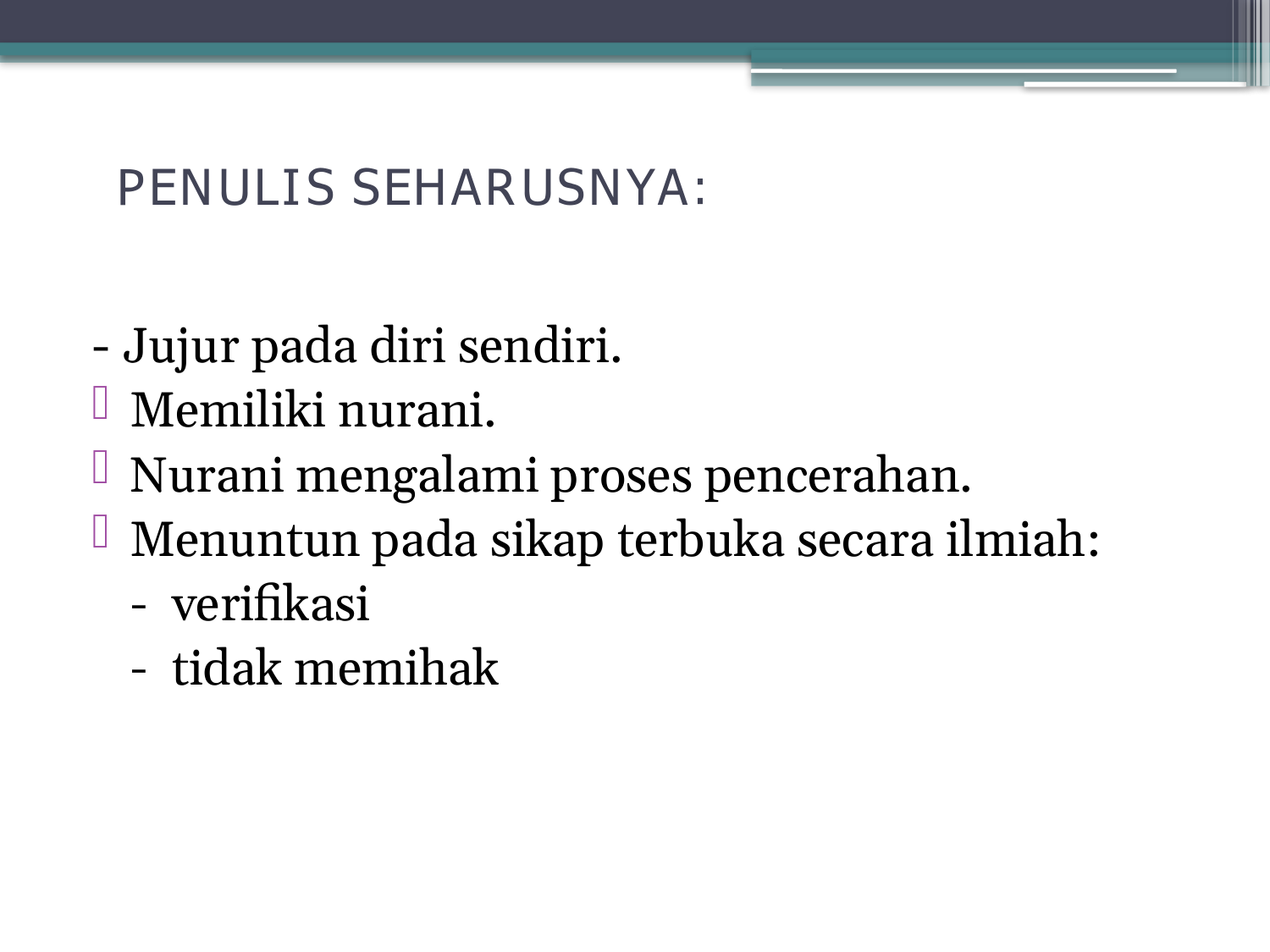

# PENULIS SEHARUSNYA:
- Jujur pada diri sendiri.
Memiliki nurani.
Nurani mengalami proses pencerahan.
Menuntun pada sikap terbuka secara ilmiah:
	-  verifikasi
	-  tidak memihak